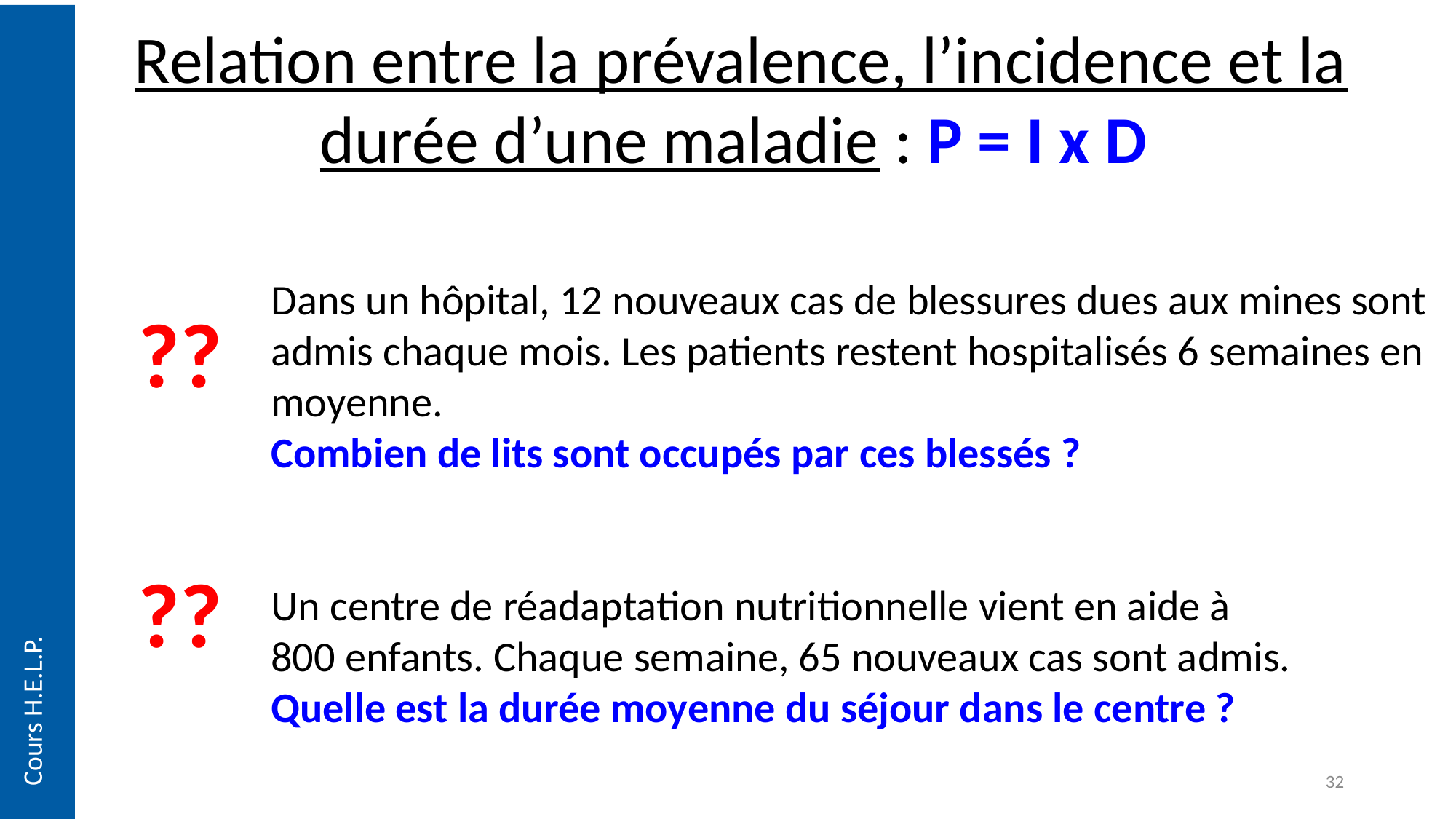

Relation entre la prévalence, l’incidence et la durée d’une maladie : P = I x D
Dans un hôpital, 12 nouveaux cas de blessures dues aux mines sont admis chaque mois. Les patients restent hospitalisés 6 semaines en moyenne.
Combien de lits sont occupés par ces blessés ?

Un centre de réadaptation nutritionnelle vient en aide à 800 enfants. Chaque semaine, 65 nouveaux cas sont admis.
Quelle est la durée moyenne du séjour dans le centre ?

??
??

Cours H.E.L.P.
32